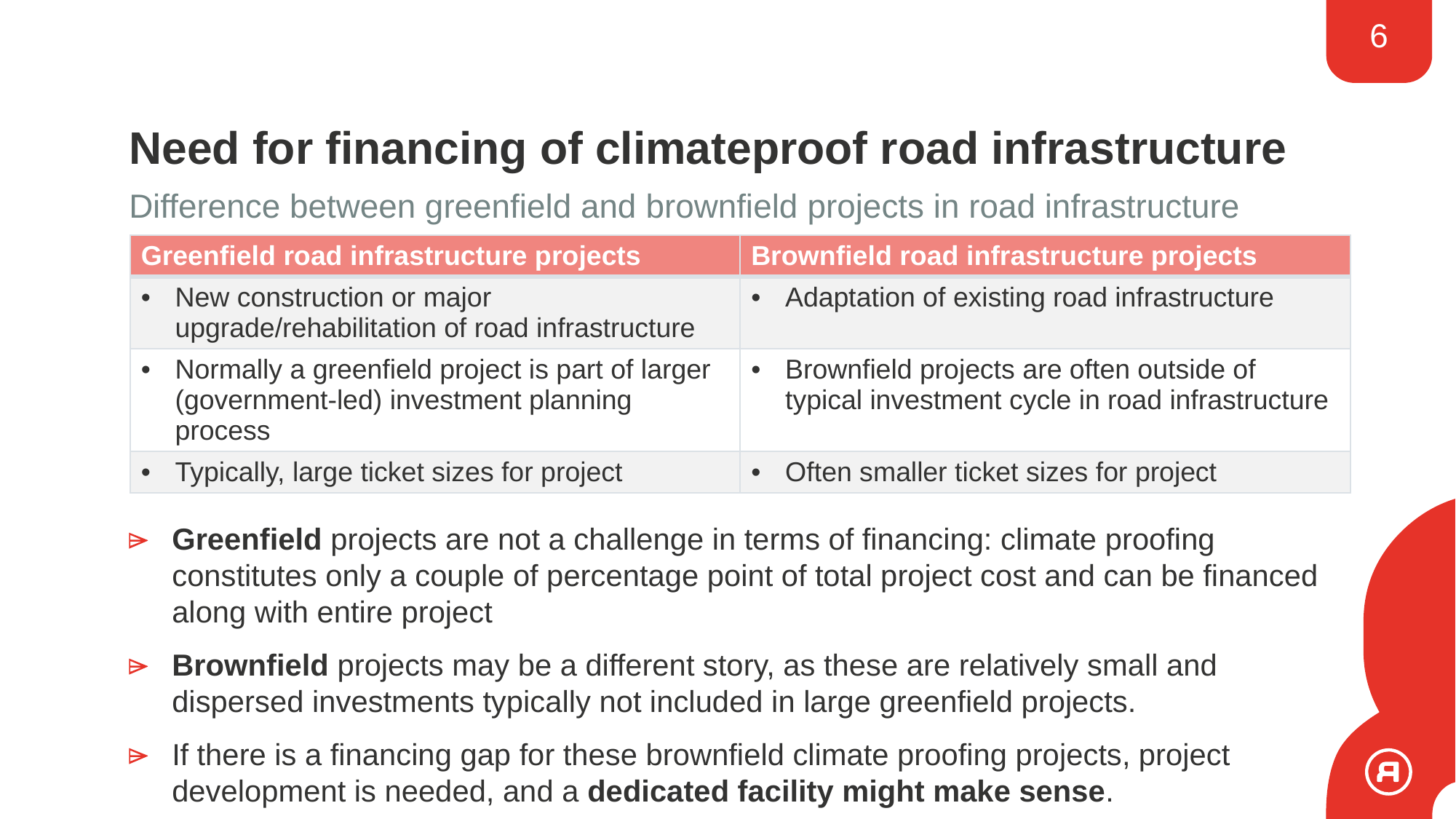

6
# Need for financing of climateproof road infrastructure
Difference between greenfield and brownfield projects in road infrastructure
| Greenfield road infrastructure projects | Brownfield road infrastructure projects |
| --- | --- |
| New construction or major upgrade/rehabilitation of road infrastructure | Adaptation of existing road infrastructure |
| Normally a greenfield project is part of larger (government-led) investment planning process | Brownfield projects are often outside of typical investment cycle in road infrastructure |
| Typically, large ticket sizes for project | Often smaller ticket sizes for project |

Greenfield projects are not a challenge in terms of financing: climate proofing constitutes only a couple of percentage point of total project cost and can be financed along with entire project
Brownfield projects may be a different story, as these are relatively small and dispersed investments typically not included in large greenfield projects.
If there is a financing gap for these brownfield climate proofing projects, project development is needed, and a dedicated facility might make sense.